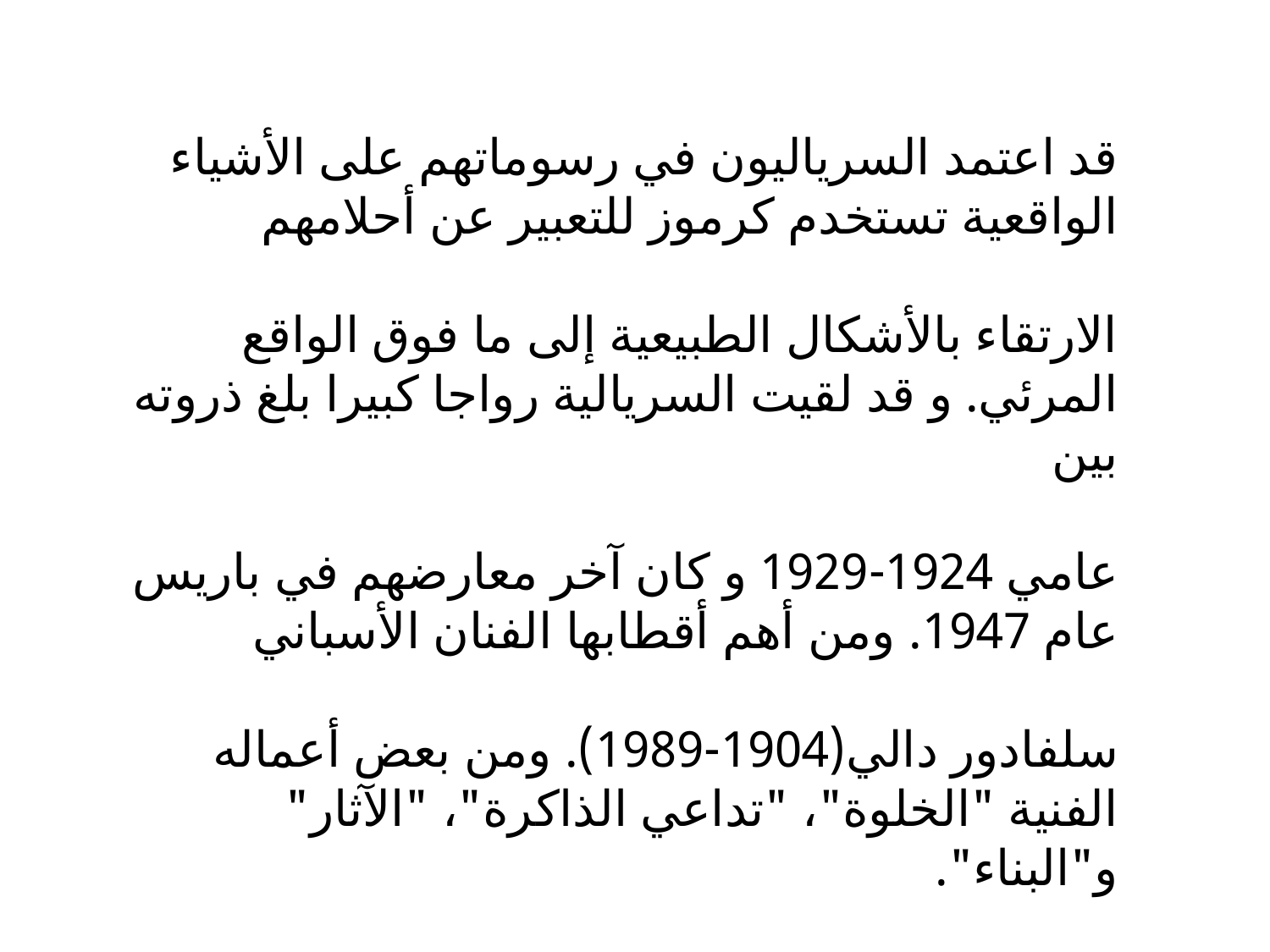

قد اعتمد السرياليون في رسوماتهم على الأشياء الواقعية تستخدم كرموز للتعبير عن أحلامهم
الارتقاء بالأشكال الطبيعية إلى ما فوق الواقع المرئي. و قد لقيت السريالية رواجا كبيرا بلغ ذروته بين 
عامي 1924-1929 و كان آخر معارضهم في باريس عام 1947. ومن أهم أقطابها الفنان الأسباني
سلفادور دالي(1904-1989). ومن بعض أعماله الفنية "الخلوة"، "تداعي الذاكرة"، "الآثار" و"البناء".